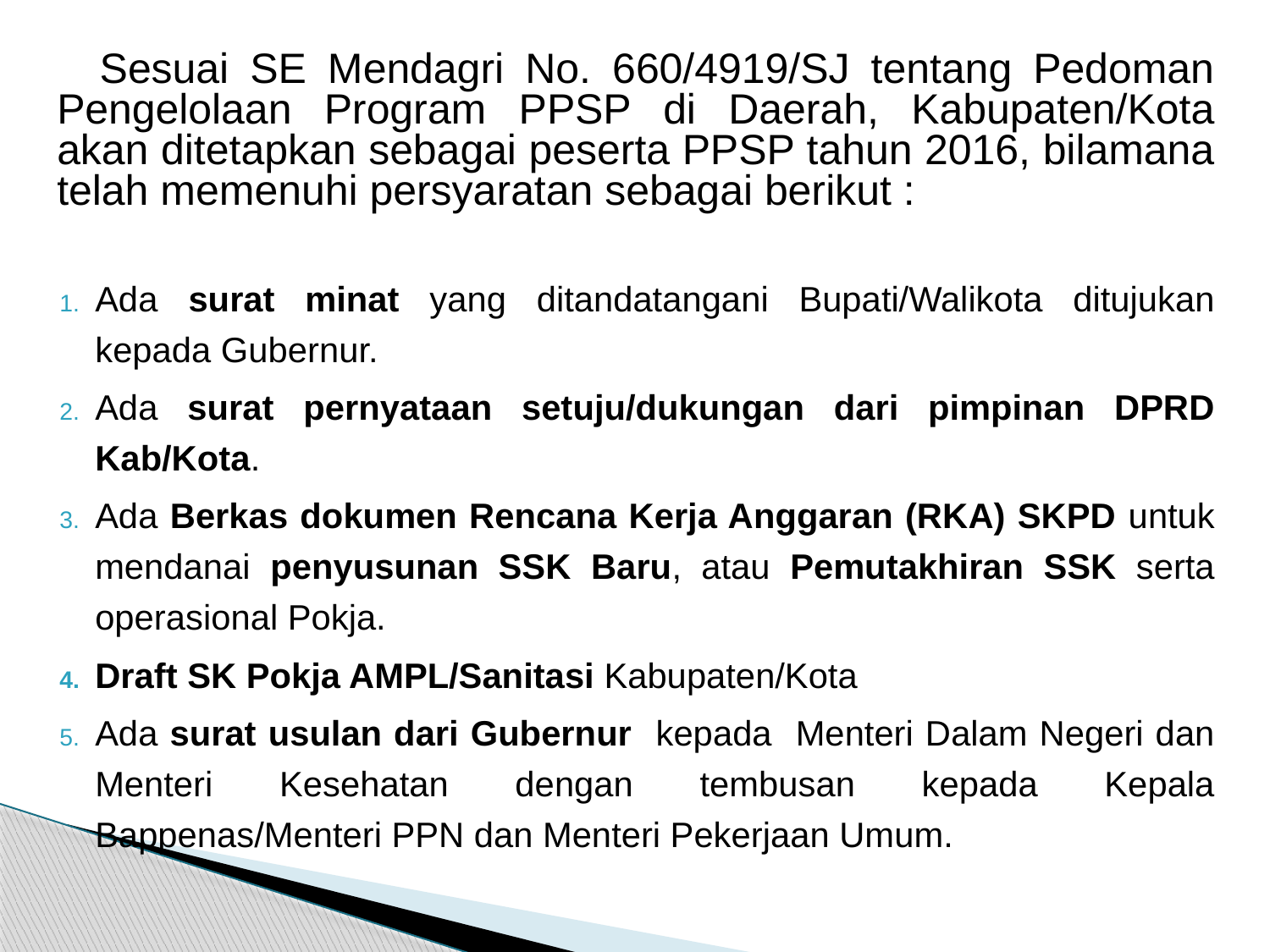

Sesuai SE Mendagri No. 660/4919/SJ tentang Pedoman Pengelolaan Program PPSP di Daerah, Kabupaten/Kota akan ditetapkan sebagai peserta PPSP tahun 2016, bilamana telah memenuhi persyaratan sebagai berikut :

Ada surat minat yang ditandatangani Bupati/Walikota ditujukan kepada Gubernur.
Ada surat pernyataan setuju/dukungan dari pimpinan DPRD Kab/Kota.
Ada Berkas dokumen Rencana Kerja Anggaran (RKA) SKPD untuk mendanai penyusunan SSK Baru, atau Pemutakhiran SSK serta operasional Pokja.
Draft SK Pokja AMPL/Sanitasi Kabupaten/Kota
Ada surat usulan dari Gubernur  kepada  Menteri Dalam Negeri dan Menteri Kesehatan dengan tembusan kepada Kepala Bappenas/Menteri PPN dan Menteri Pekerjaan Umum.